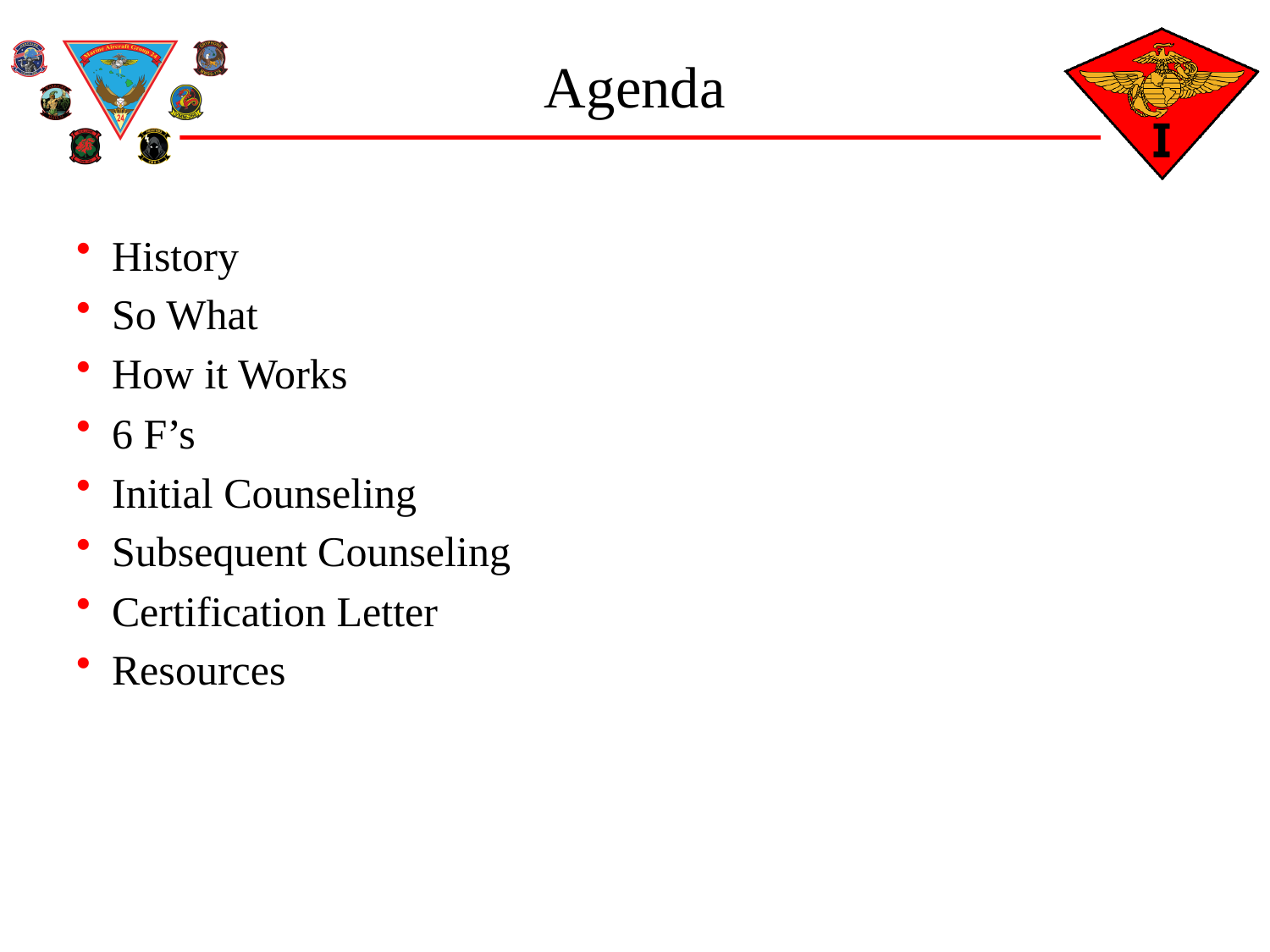

# Agenda
History
So What
How it Works
6 F’s
Initial Counseling
Subsequent Counseling
Certification Letter
Resources